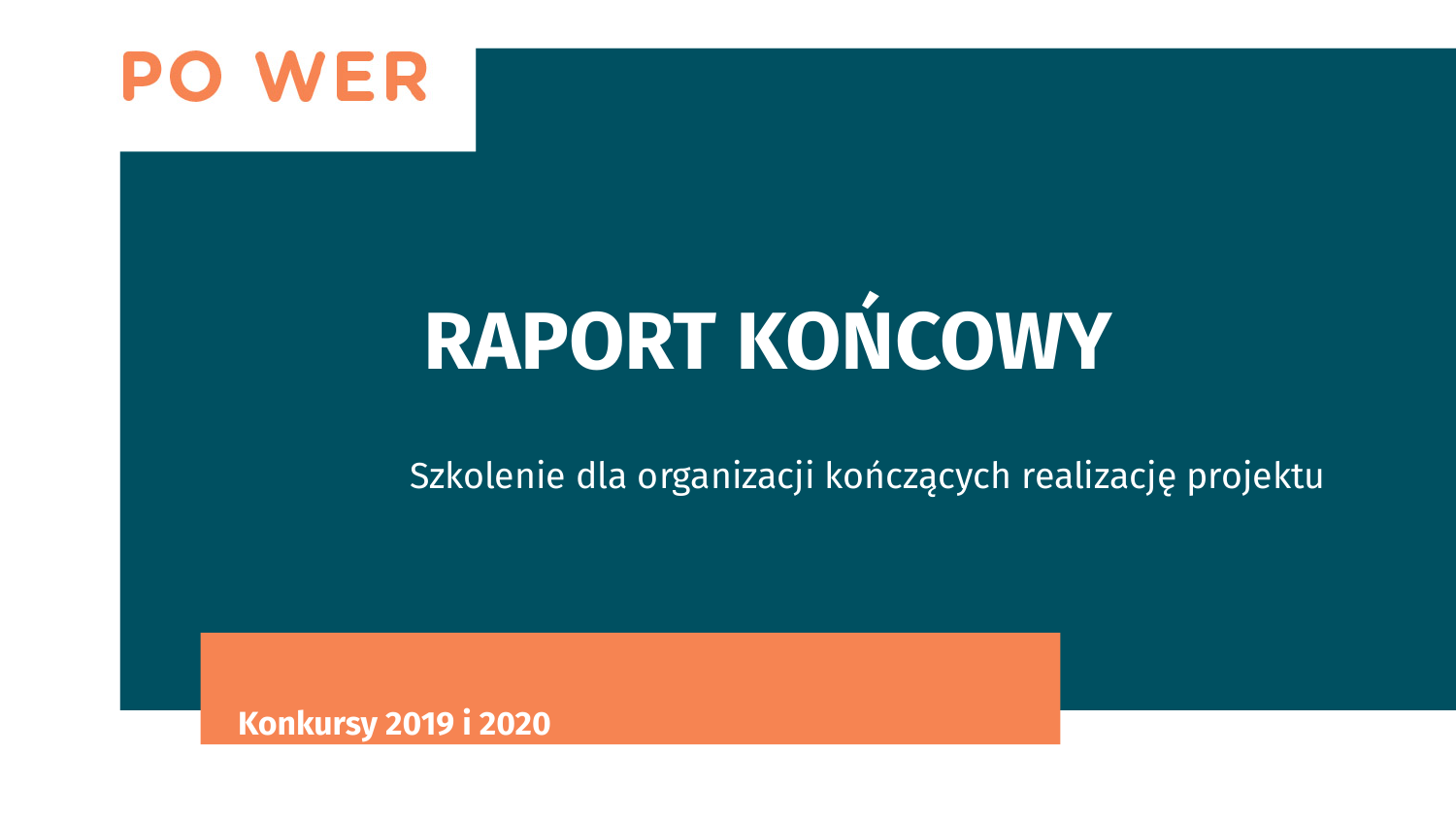

# RAPORT KOŃCOWY
Szkolenie dla organizacji kończących realizację projektu
Konkursy 2019 i 2020